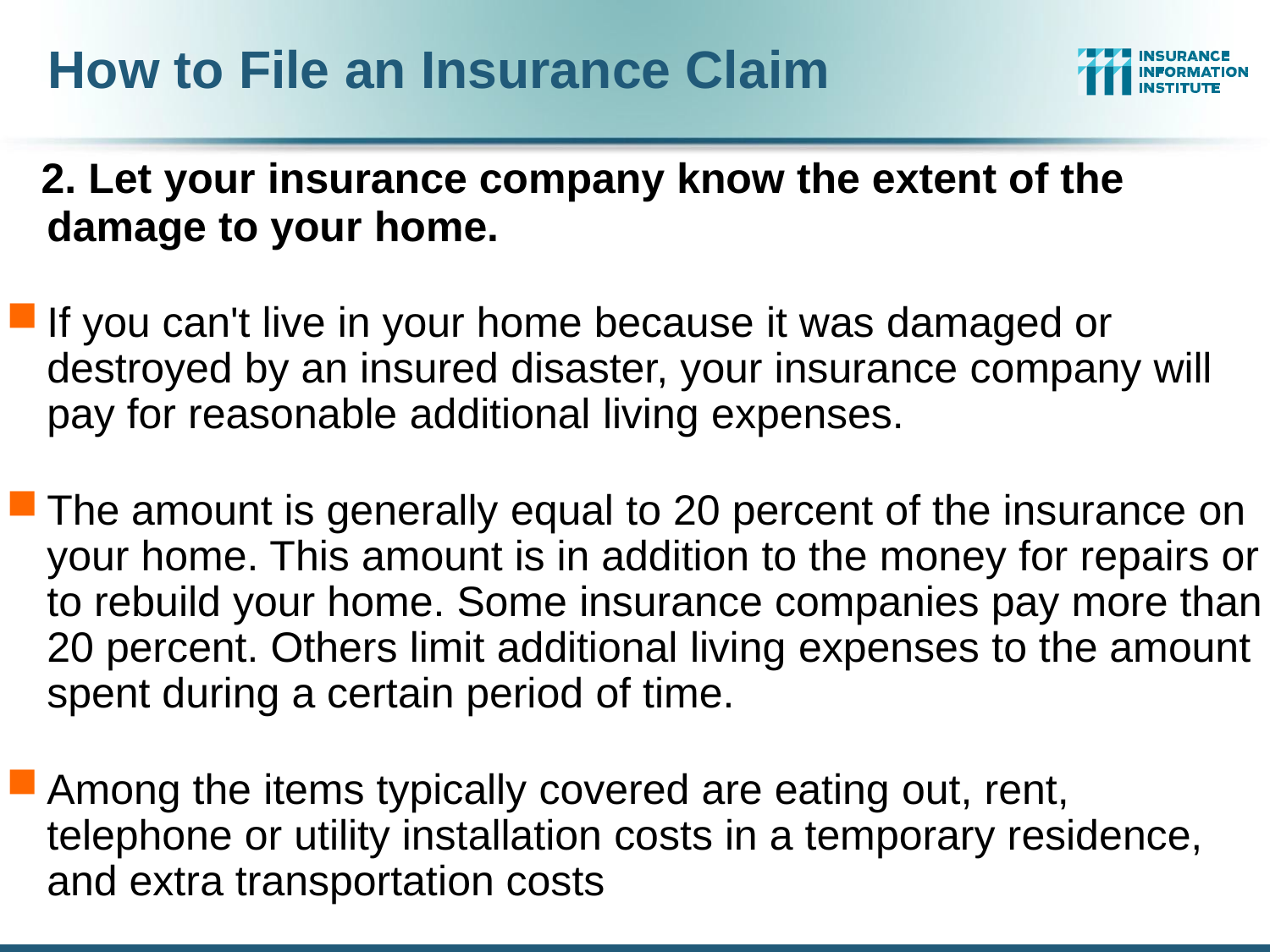

# How to File an Insurance Claim
2. Let your insurance company know the extent of the
damage to your home.

If you can't live in your home because it was damaged or destroyed by an insured disaster, your insurance company will pay for reasonable additional living expenses.

The amount is generally equal to 20 percent of the insurance on your home. This amount is in addition to the money for repairs or to rebuild your home. Some insurance companies pay more than 20 percent. Others limit additional living expenses to the amount spent during a certain period of time.

Among the items typically covered are eating out, rent, telephone or utility installation costs in a temporary residence, and extra transportation costs
29